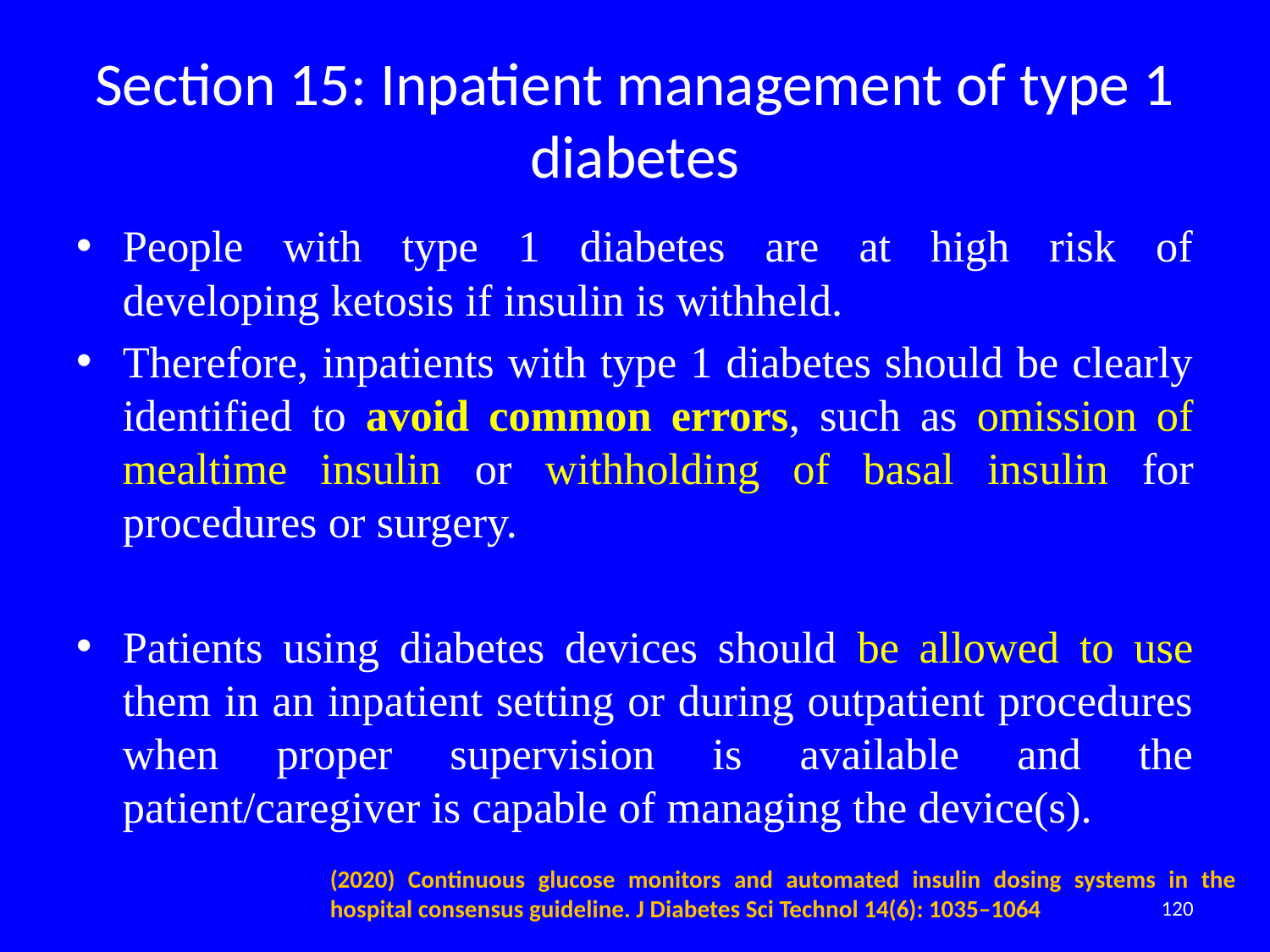

# Section 15: Inpatient management of type 1 diabetes
People with type 1 diabetes are at high risk of
developing ketosis if insulin is withheld.
Therefore, inpatients with type 1 diabetes should be clearly identified to avoid common errors, such as omission of mealtime insulin or withholding of basal insulin for procedures or surgery.

Patients using diabetes devices should be allowed to use them in an inpatient setting or during outpatient procedures when proper supervision is available and the patient/caregiver is capable of managing the device(s).
(2020) Continuous glucose monitors and automated insulin dosing systems in the hospital consensus guideline. J Diabetes Sci Technol 14(6): 1035–1064
120